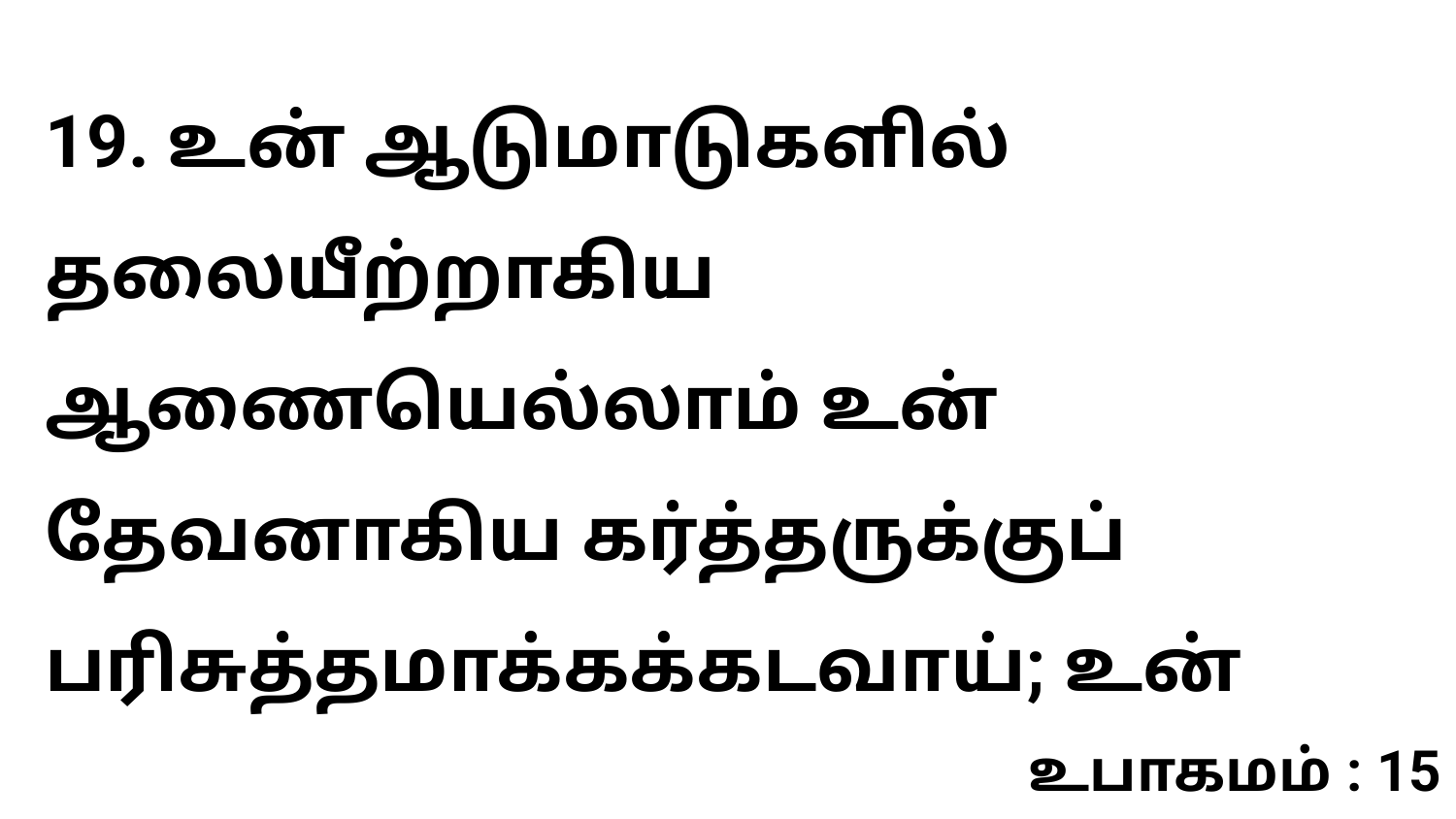

19. உன் ஆடுமாடுகளில் தலையீற்றாகிய ஆணையெல்லாம் உன் தேவனாகிய கர்த்தருக்குப் பரிசுத்தமாக்கக்கடவாய்; உன்
உபாகமம் : 15